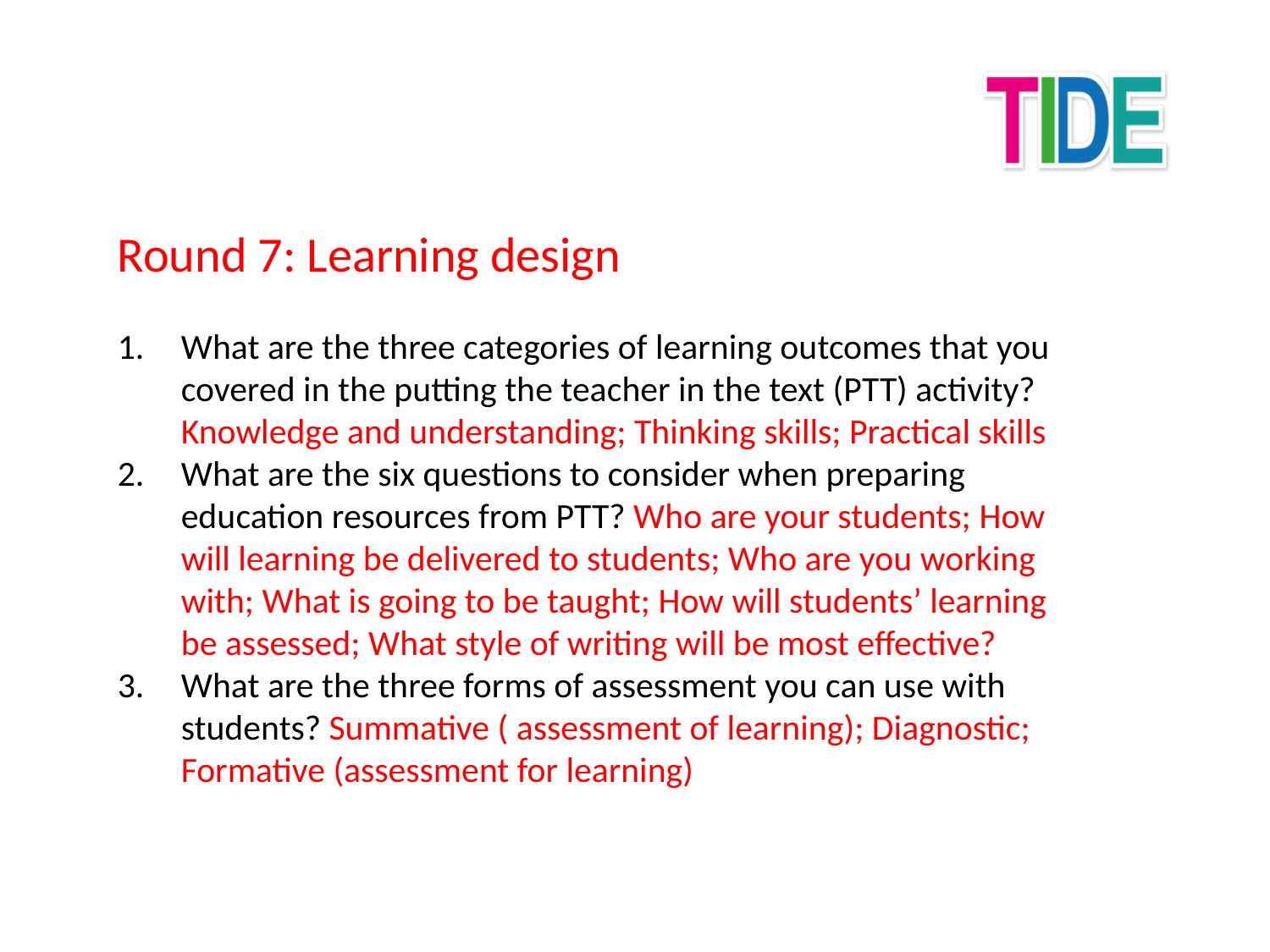

Round 7: Learning design

What are the three categories of learning outcomes that you covered in the putting the teacher in the text (PTT) activity? Knowledge and understanding; Thinking skills; Practical skills
What are the six questions to consider when preparing education resources from PTT? Who are your students; How will learning be delivered to students; Who are you working with; What is going to be taught; How will students’ learning be assessed; What style of writing will be most effective?
What are the three forms of assessment you can use with students? Summative ( assessment of learning); Diagnostic; Formative (assessment for learning)